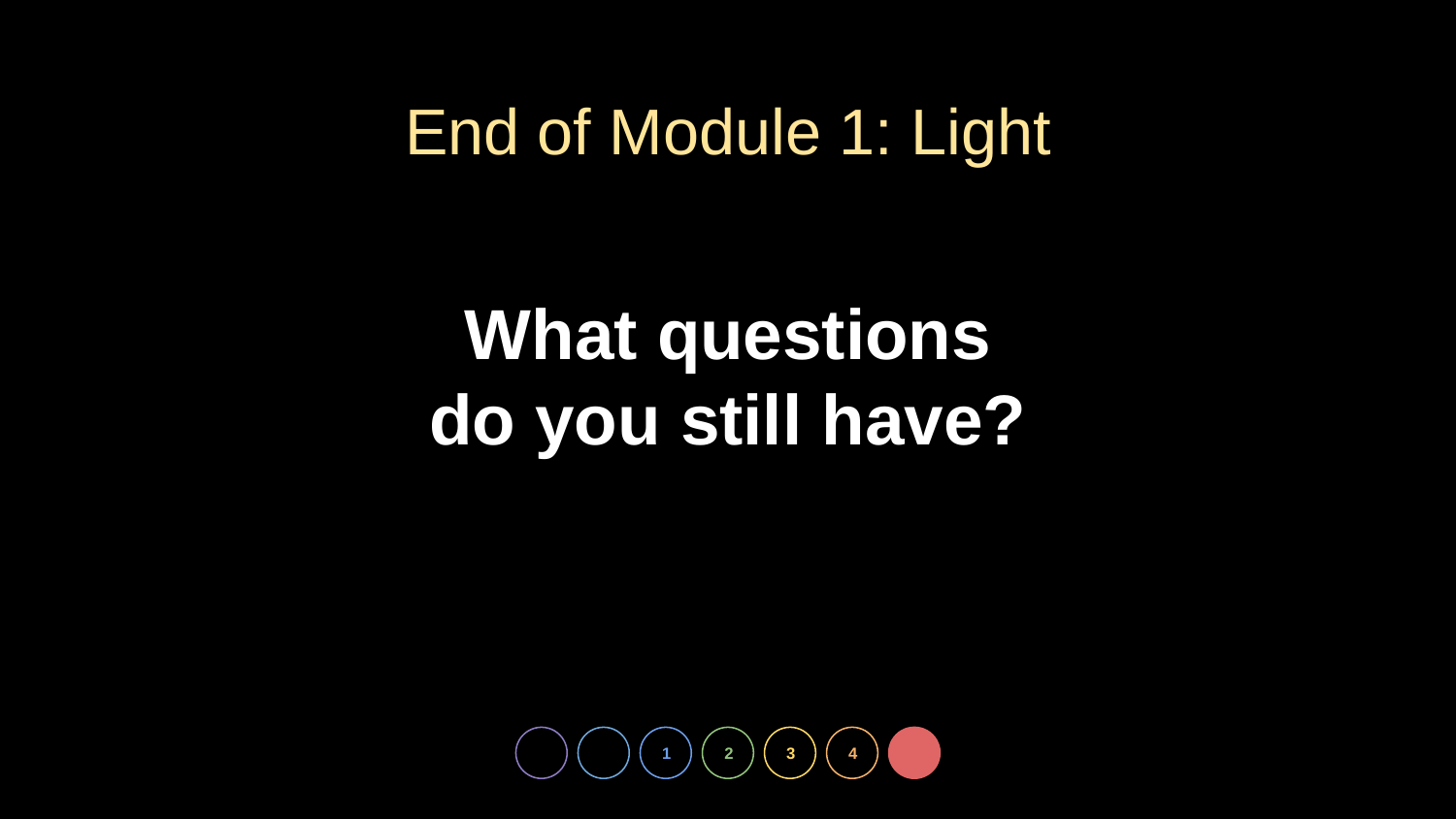

# End of Module 1: Light
What questions
do you still have?

1
2
3
4